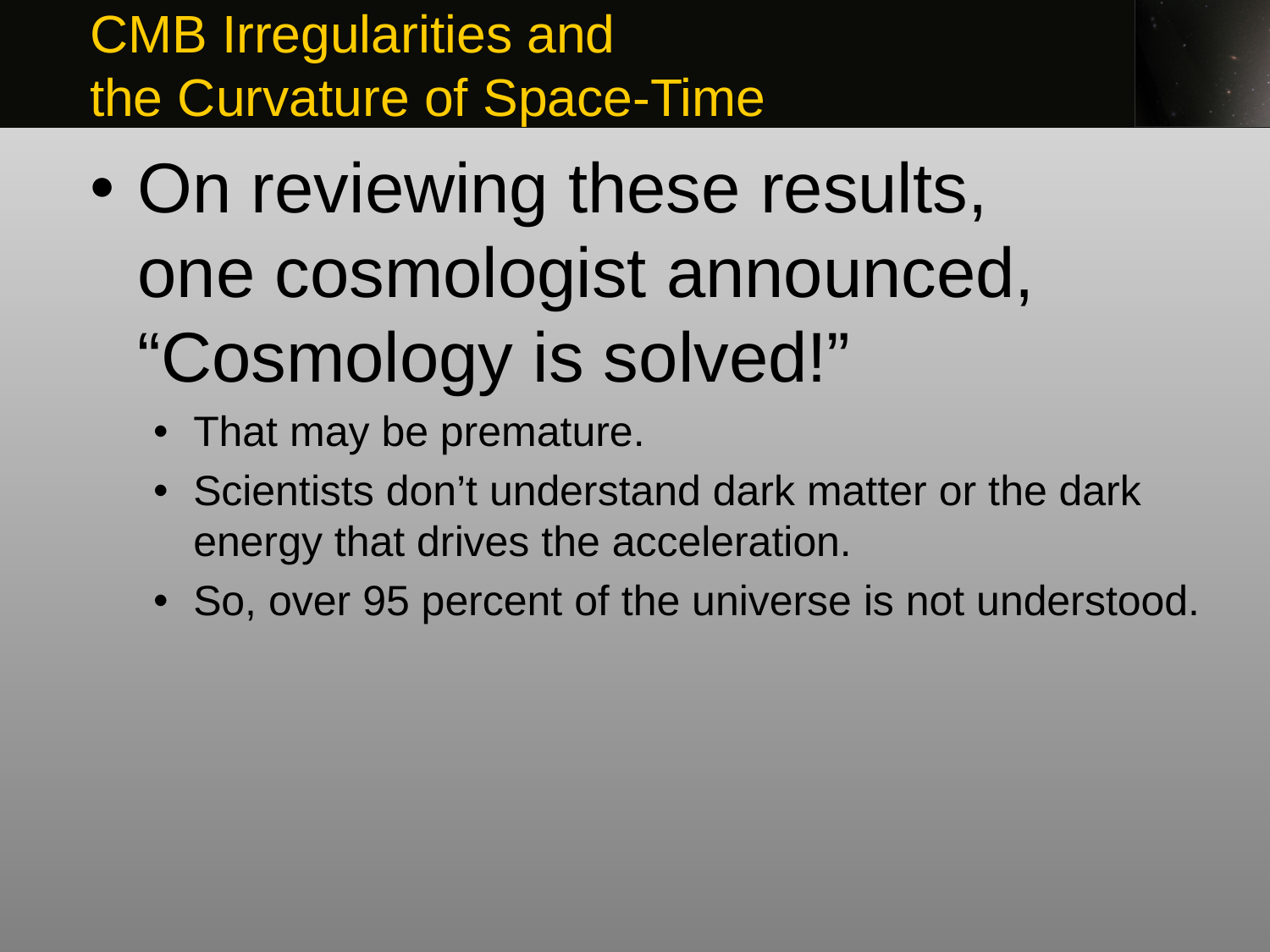

CMB Irregularities and
the Curvature of Space-Time
On reviewing these results,
one cosmologist announced, “Cosmology is solved!”
That may be premature.
Scientists don’t understand dark matter or the dark energy that drives the acceleration.
So, over 95 percent of the universe is not understood.